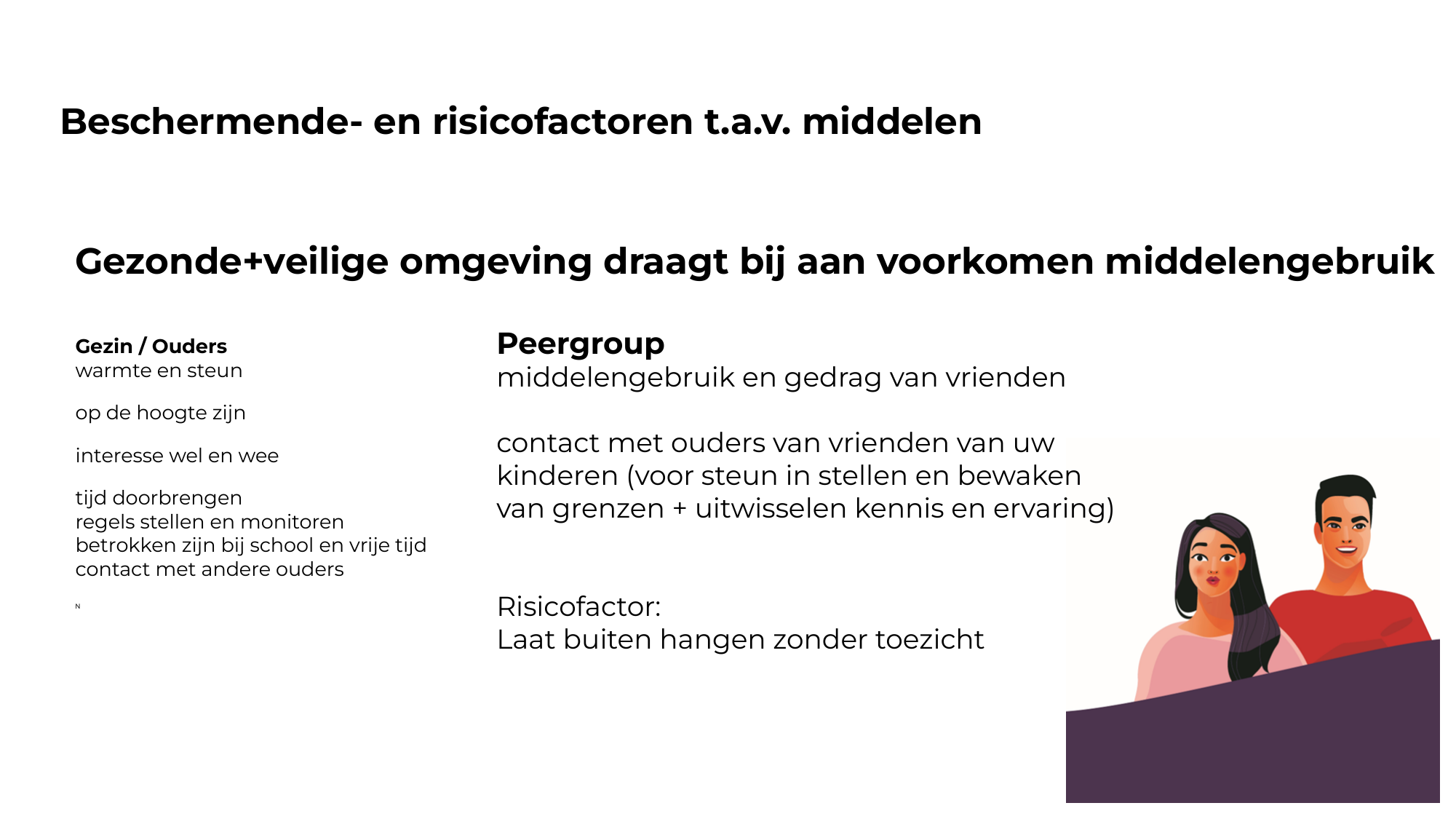

# Beschermende- en risicofactoren t.a.v. middelen
Gezonde+veilige omgeving draagt bij aan voorkomen middelengebruik
Gezin / Ouders
warmte en steun
op de hoogte zijn
interesse wel en wee
tijd doorbrengen
regels stellen en monitoren
betrokken zijn bij school en vrije tijd
contact met andere ouders

N

Peergroup
middelengebruik en gedrag van vrienden
contact met ouders van vrienden van uw kinderen (voor steun in stellen en bewaken van grenzen + uitwisselen kennis en ervaring)

Risicofactor:
Laat buiten hangen zonder toezicht